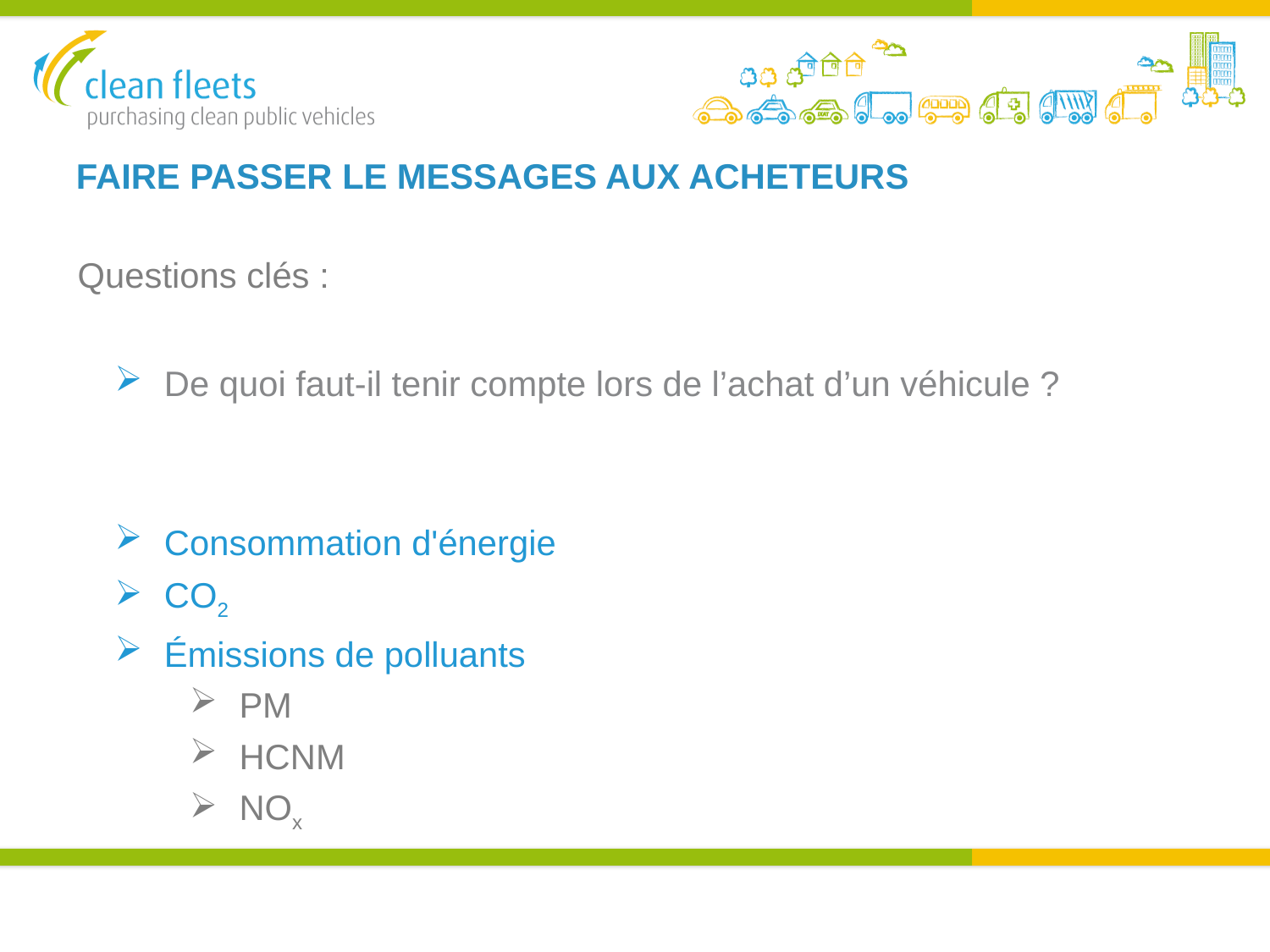

FAIRE PASSER LE MESSAGES AUX ACHETEURS
Questions clés :

De quoi faut-il tenir compte lors de l’achat d’un véhicule ?

Consommation d'énergie
CO2
Émissions de polluants
PM
HCNM
NOx